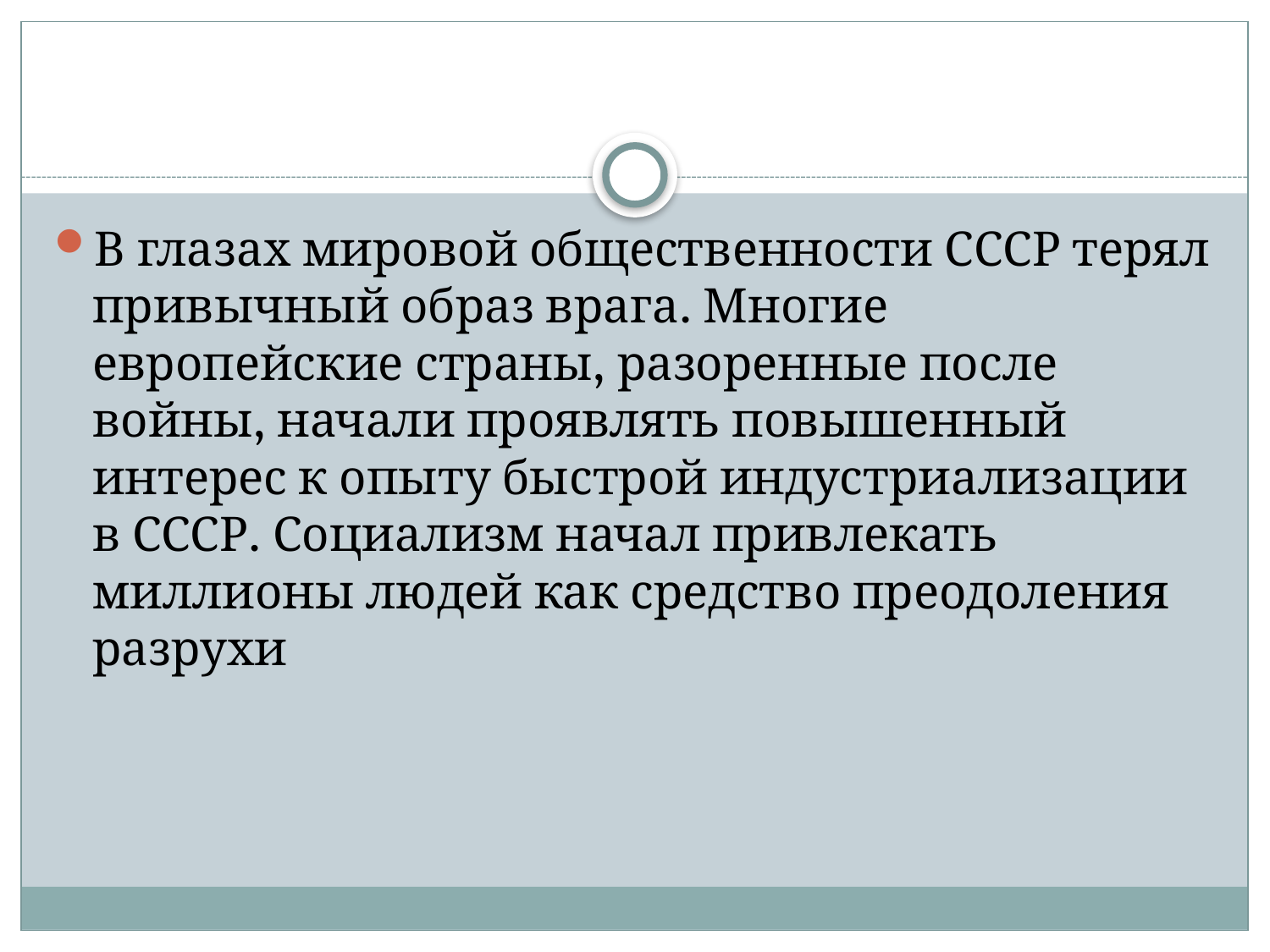

#
В глазах мировой общественности СССР терял привычный образ врага. Многие европейские страны, разоренные после войны, начали проявлять повышенный интерес к опыту быстрой индустриализации в СССР. Социализм начал привлекать миллионы людей как средство преодоления разрухи